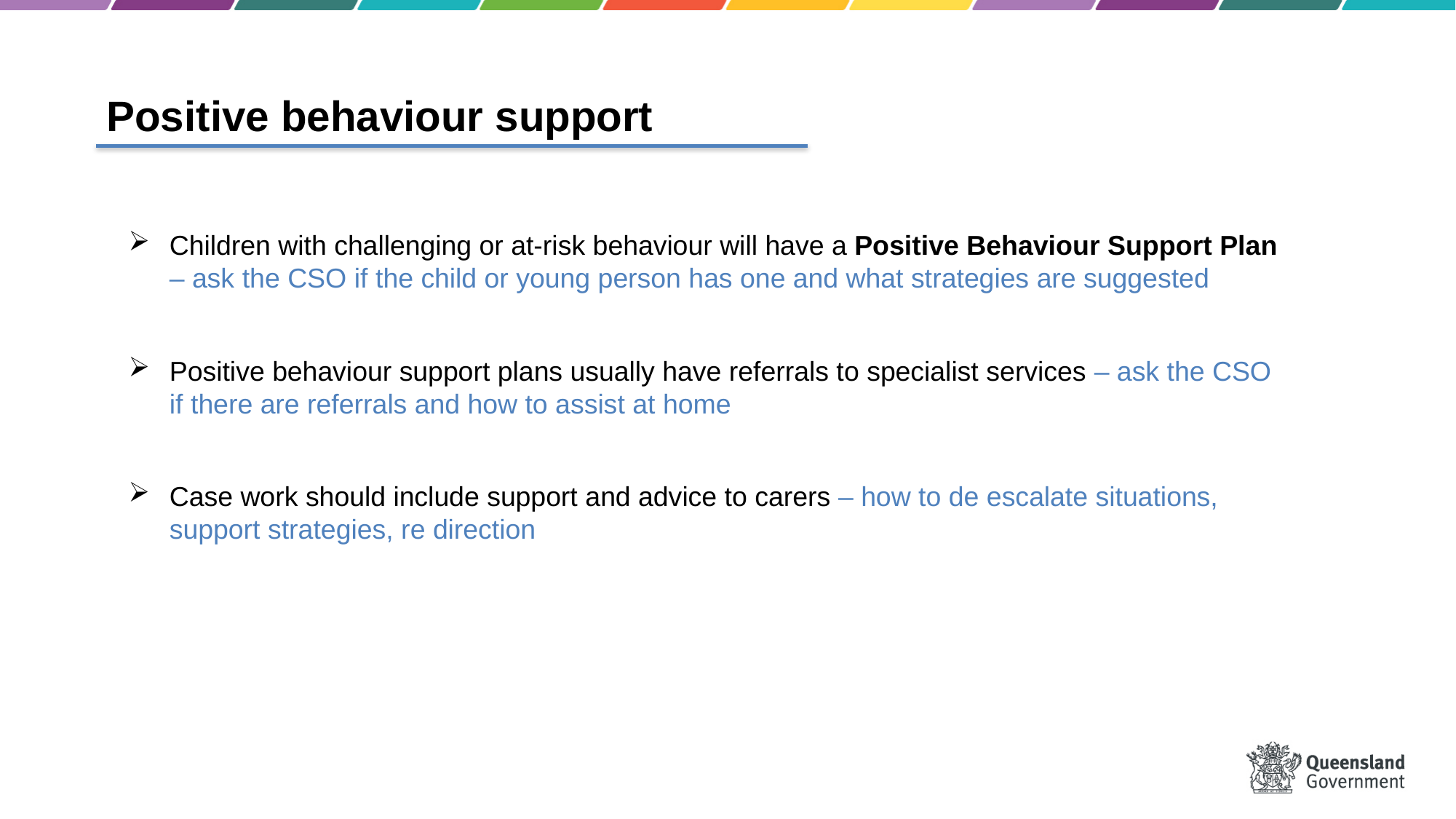

Positive behaviour support
Children with challenging or at-risk behaviour will have a Positive Behaviour Support Plan – ask the CSO if the child or young person has one and what strategies are suggested

Positive behaviour support plans usually have referrals to specialist services – ask the CSO if there are referrals and how to assist at home

Case work should include support and advice to carers – how to de escalate situations, support strategies, re direction